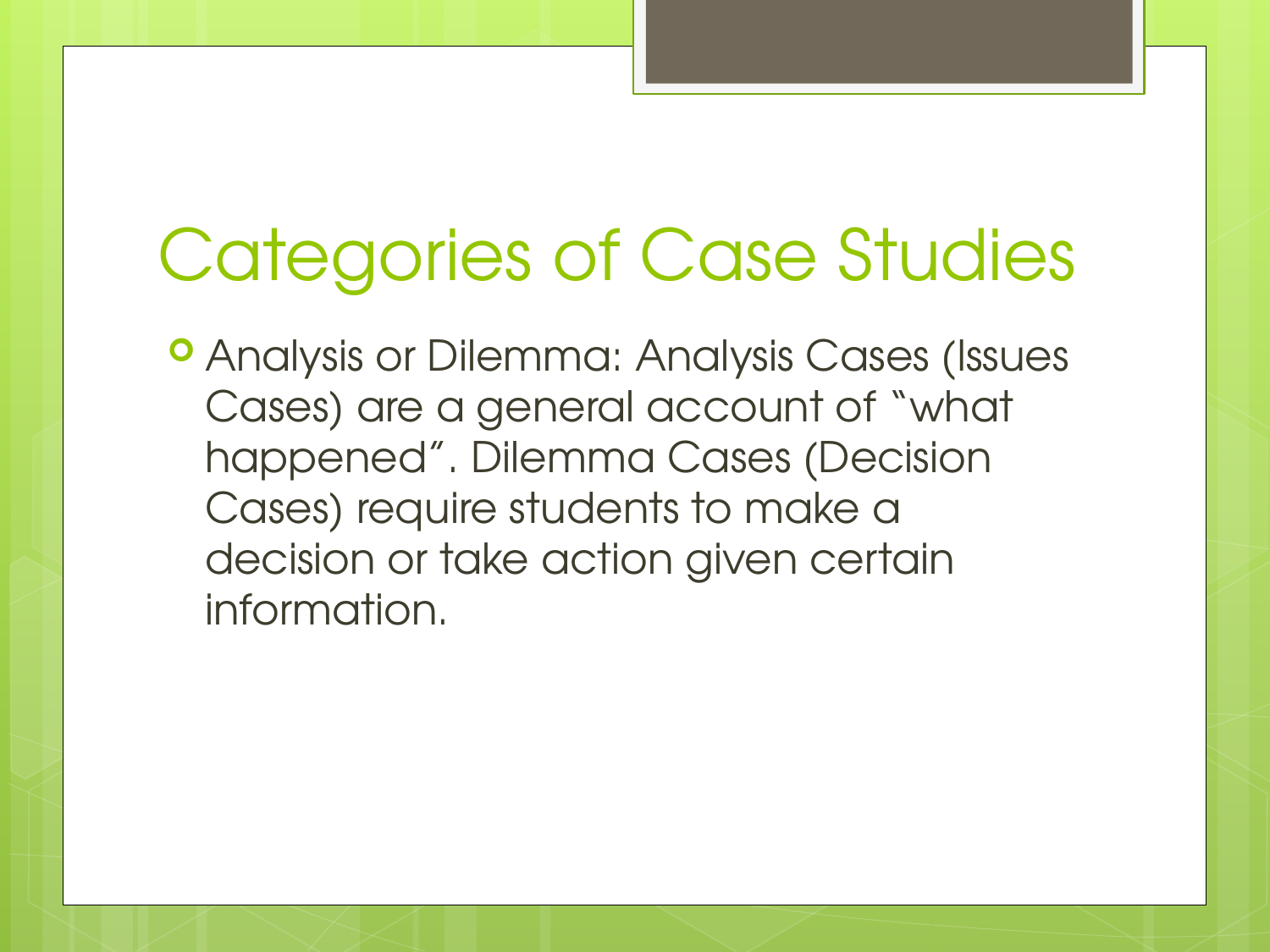

# Categories of Case Studies
Analysis or Dilemma: Analysis Cases (Issues Cases) are a general account of “what happened”. Dilemma Cases (Decision Cases) require students to make a decision or take action given certain information.